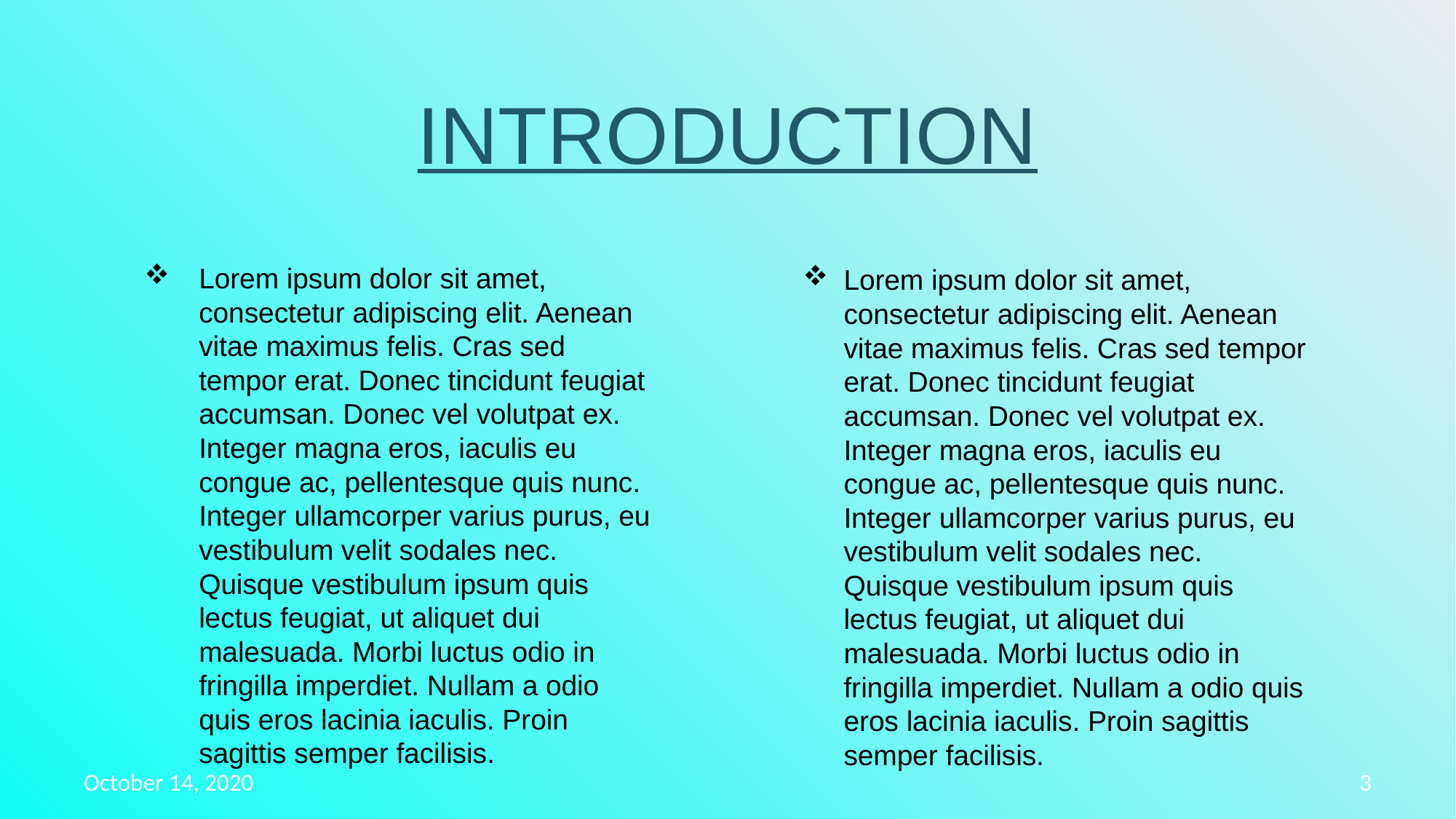

# INTRODUCTION

Lorem ipsum dolor sit amet, consectetur adipiscing elit. Aenean vitae maximus felis. Cras sed tempor erat. Donec tincidunt feugiat accumsan. Donec vel volutpat ex. Integer magna eros, iaculis eu congue ac, pellentesque quis nunc. Integer ullamcorper varius purus, eu vestibulum velit sodales nec. Quisque vestibulum ipsum quis lectus feugiat, ut aliquet dui malesuada. Morbi luctus odio in fringilla imperdiet. Nullam a odio quis eros lacinia iaculis. Proin sagittis semper facilisis.

Lorem ipsum dolor sit amet, consectetur adipiscing elit. Aenean vitae maximus felis. Cras sed tempor erat. Donec tincidunt feugiat accumsan. Donec vel volutpat ex. Integer magna eros, iaculis eu congue ac, pellentesque quis nunc. Integer ullamcorper varius purus, eu vestibulum velit sodales nec. Quisque vestibulum ipsum quis lectus feugiat, ut aliquet dui malesuada. Morbi luctus odio in fringilla imperdiet. Nullam a odio quis eros lacinia iaculis. Proin sagittis semper facilisis.
October 14, 2020
3